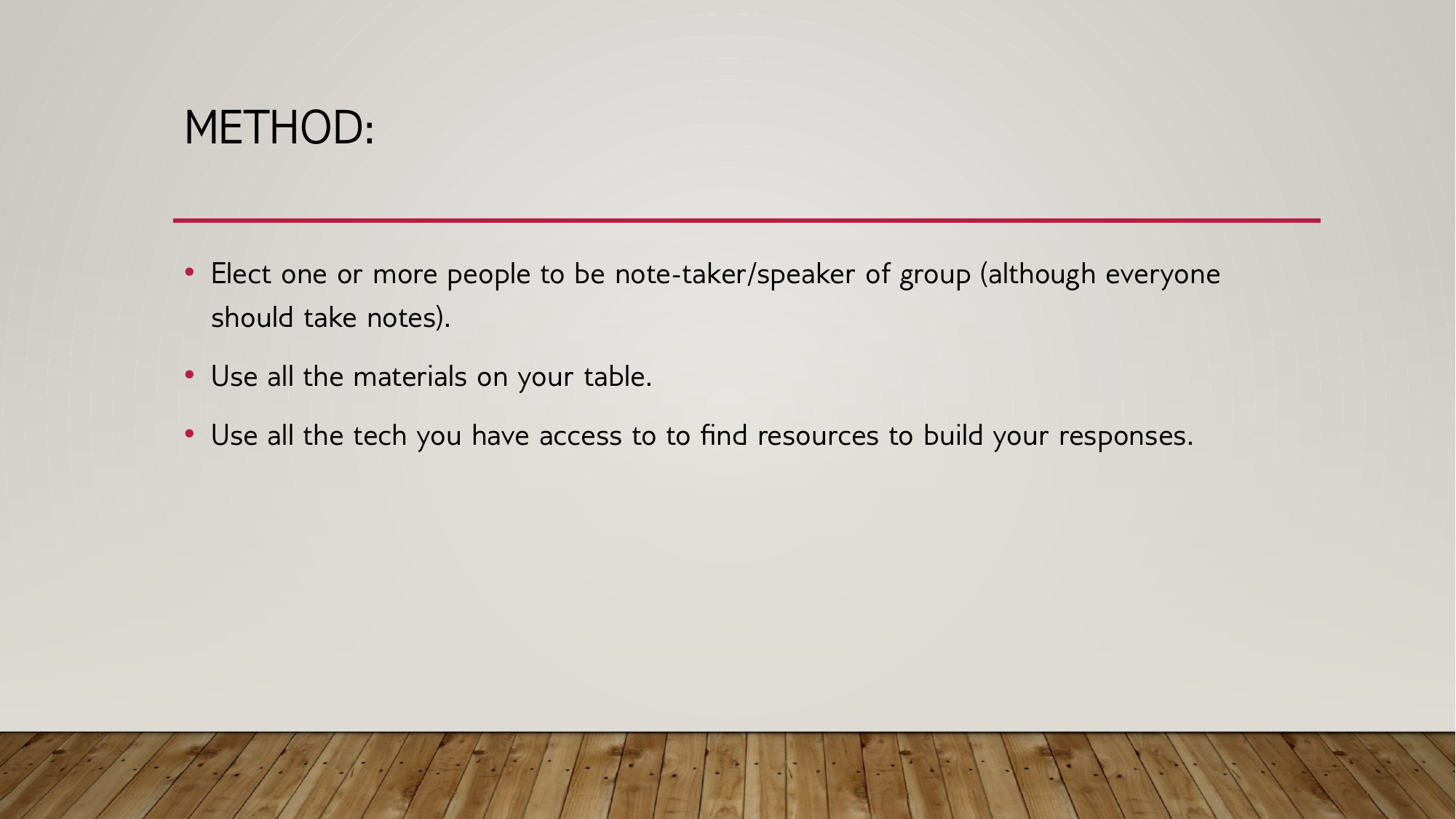

# Method:
Elect one or more people to be note-taker/speaker of group (although everyone should take notes).
Use all the materials on your table.
Use all the tech you have access to to find resources to build your responses.